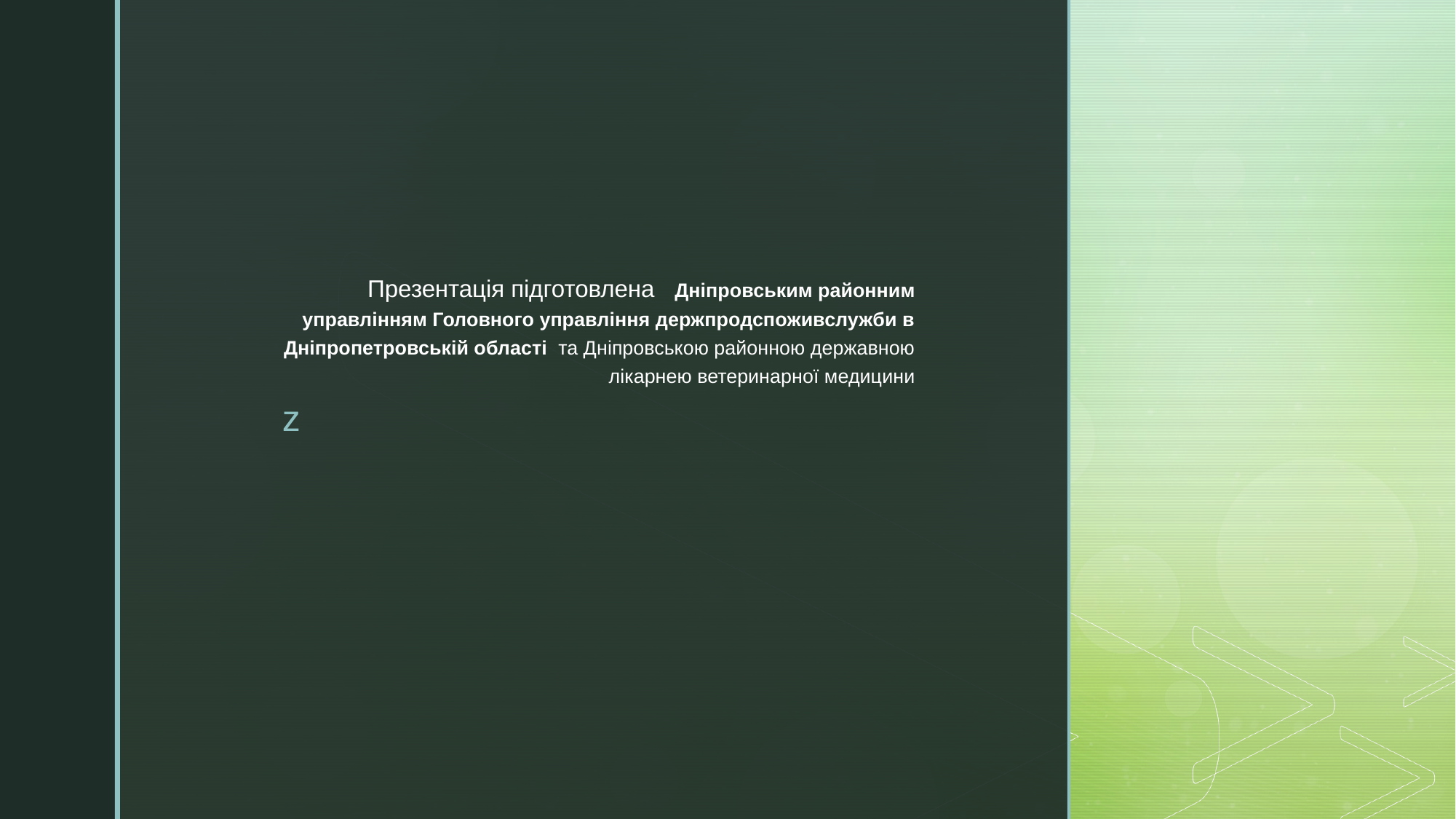

Презентація підготовлена   Дніпровським районним управлінням Головного управління держпродспоживслужби в Дніпропетровській області  та Дніпровською районною державною лікарнею ветеринарної медицини